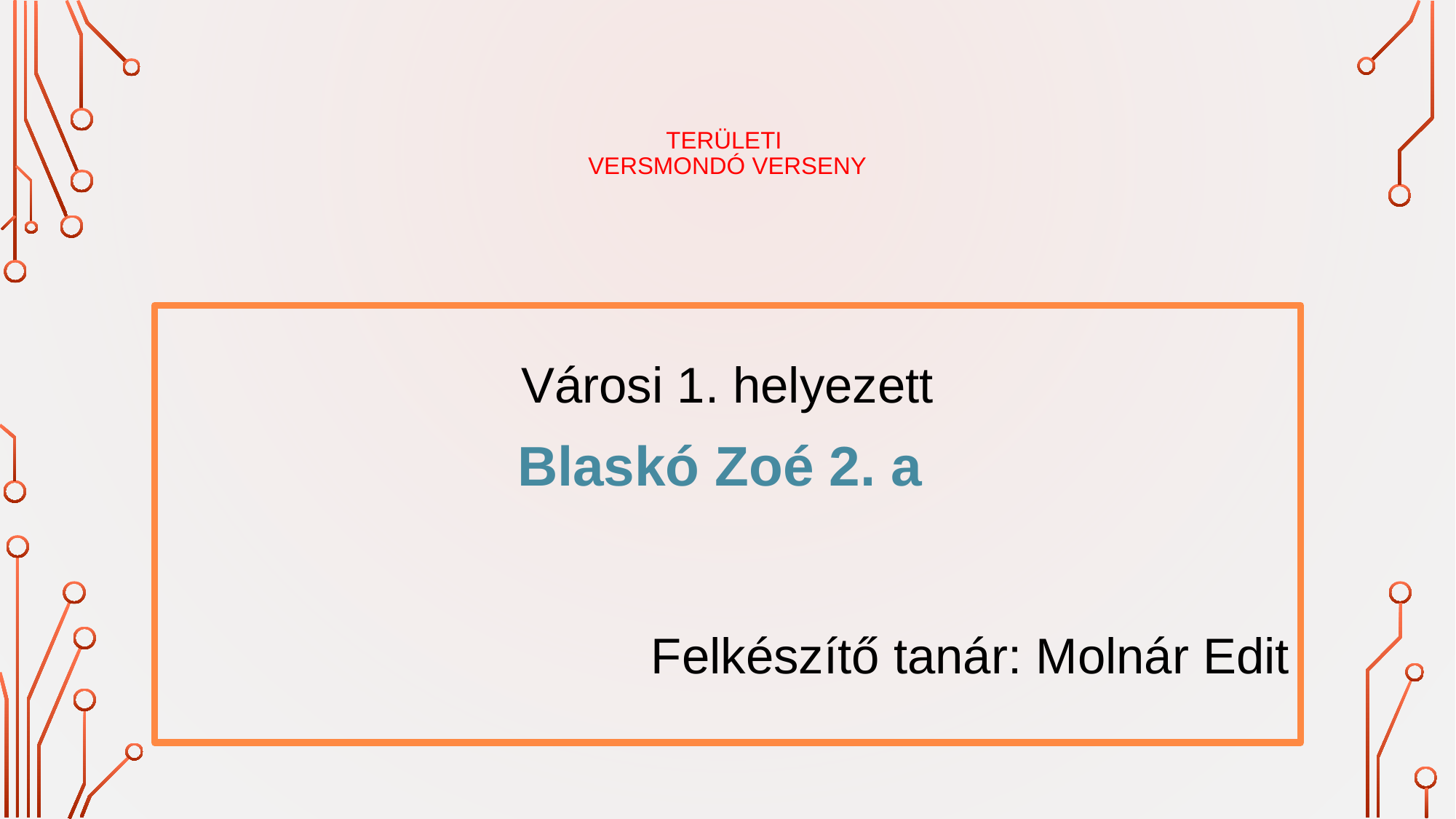

# Területi Versmondó verseny

Városi 1. helyezett
Blaskó Zoé 2. a

Felkészítő tanár: Molnár Edit